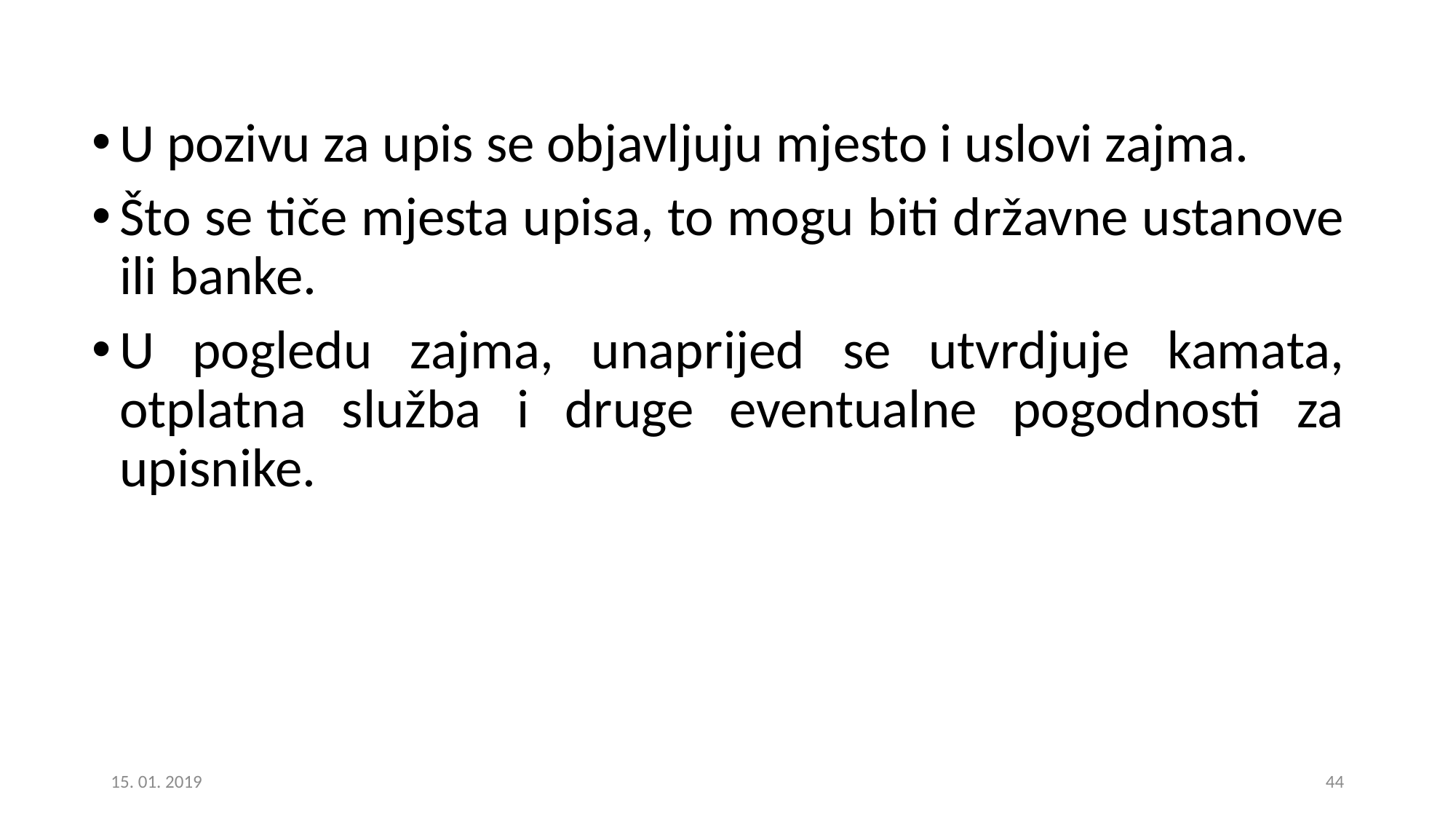

U pozivu za upis se objavljuju mjesto i uslovi zajma.
Što se tiče mjesta upisa, to mogu biti državne ustanove ili banke.
U pogledu zajma, unaprijed se utvrdjuje kamata, otplatna služba i druge eventualne pogodnosti za upisnike.

15. 01. 2019
44